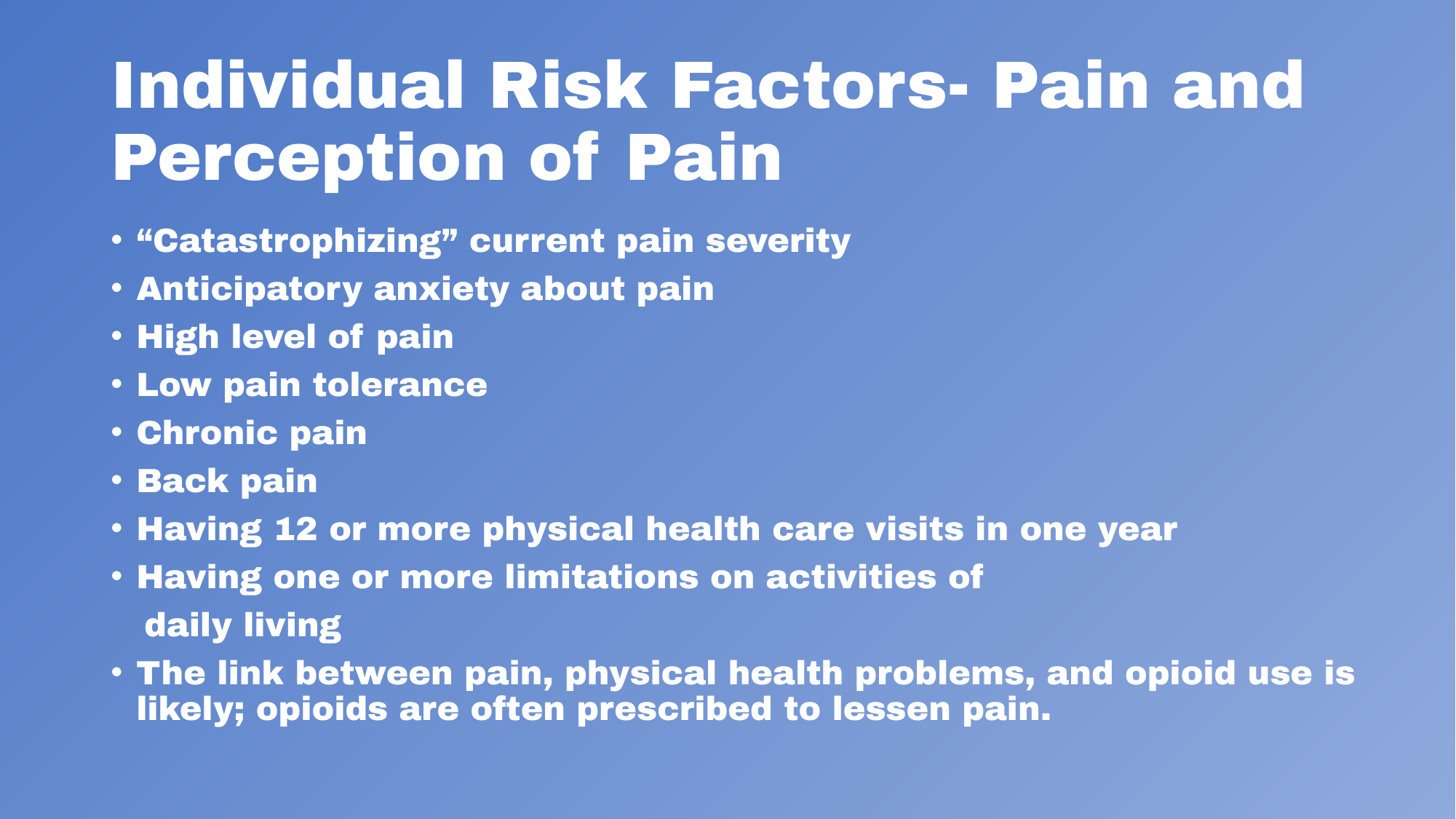

# Individual Risk Factors- Pain and Perception of Pain
“Catastrophizing” current pain severity
Anticipatory anxiety about pain
High level of pain
Low pain tolerance
Chronic pain
Back pain
Having 12 or more physical health care visits in one year
Having one or more limitations on activities of
   daily living
The link between pain, physical health problems, and opioid use is likely; opioids are often prescribed to lessen pain.